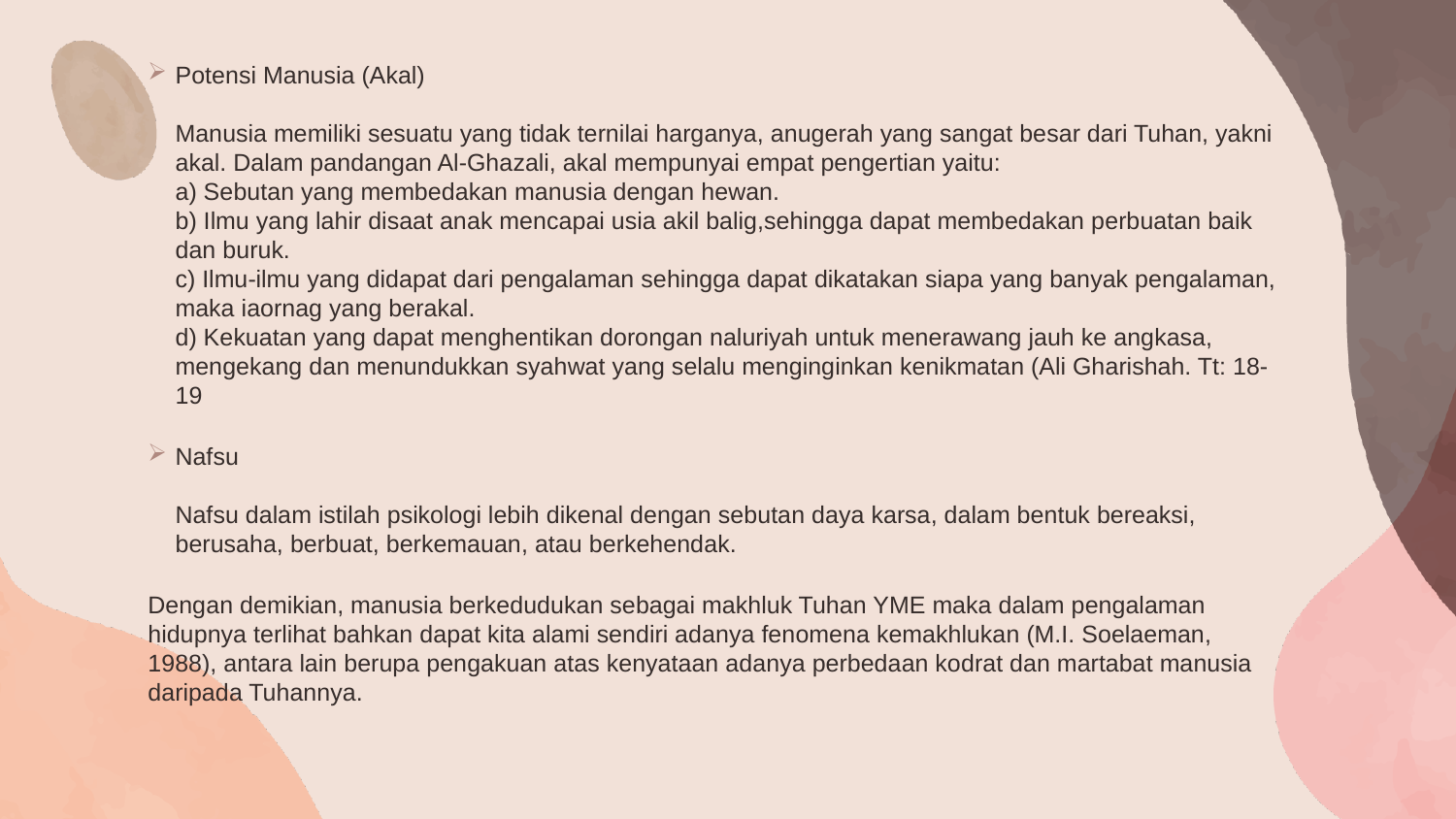

Potensi Manusia (Akal)
Manusia memiliki sesuatu yang tidak ternilai harganya, anugerah yang sangat besar dari Tuhan, yakni akal. Dalam pandangan Al-Ghazali, akal mempunyai empat pengertian yaitu:
a) Sebutan yang membedakan manusia dengan hewan.
b) Ilmu yang lahir disaat anak mencapai usia akil balig,sehingga dapat membedakan perbuatan baik dan buruk.
c) Ilmu-ilmu yang didapat dari pengalaman sehingga dapat dikatakan siapa yang banyak pengalaman, maka iaornag yang berakal.
d) Kekuatan yang dapat menghentikan dorongan naluriyah untuk menerawang jauh ke angkasa, mengekang dan menundukkan syahwat yang selalu menginginkan kenikmatan (Ali Gharishah. Tt: 18-19
Nafsu
Nafsu dalam istilah psikologi lebih dikenal dengan sebutan daya karsa, dalam bentuk bereaksi, berusaha, berbuat, berkemauan, atau berkehendak.
Dengan demikian, manusia berkedudukan sebagai makhluk Tuhan YME maka dalam pengalaman hidupnya terlihat bahkan dapat kita alami sendiri adanya fenomena kemakhlukan (M.I. Soelaeman, 1988), antara lain berupa pengakuan atas kenyataan adanya perbedaan kodrat dan martabat manusia daripada Tuhannya.